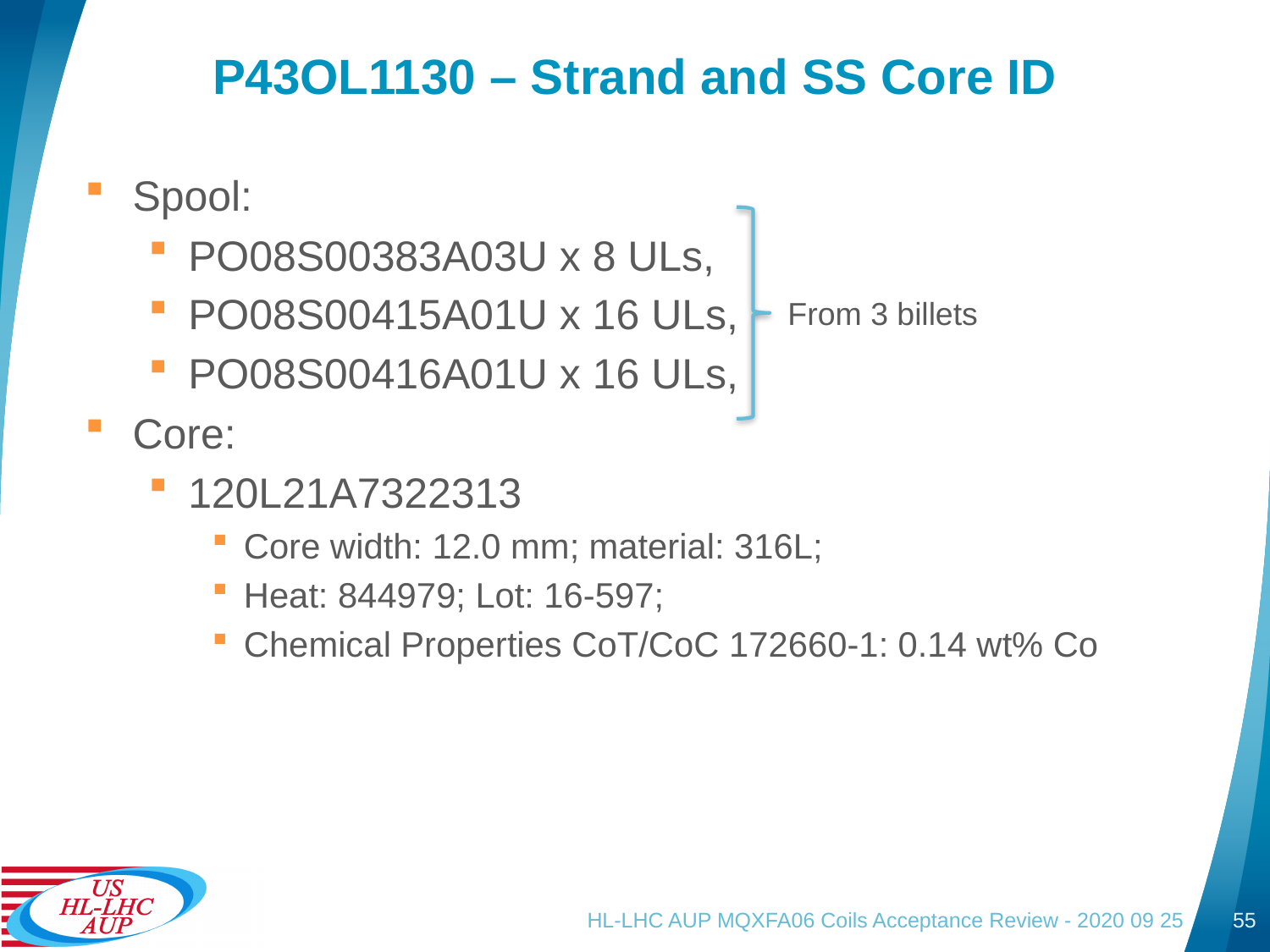

# P43OL1130 – Strand and SS Core ID
Spool:
PO08S00383A03U x 8 ULs,
PO08S00415A01U x 16 ULs,
PO08S00416A01U x 16 ULs,
Core:
120L21A7322313
Core width: 12.0 mm; material: 316L;
Heat: 844979; Lot: 16-597;
Chemical Properties CoT/CoC 172660-1: 0.14 wt% Co

From 3 billets
HL-LHC AUP MQXFA06 Coils Acceptance Review - 2020 09 25
55